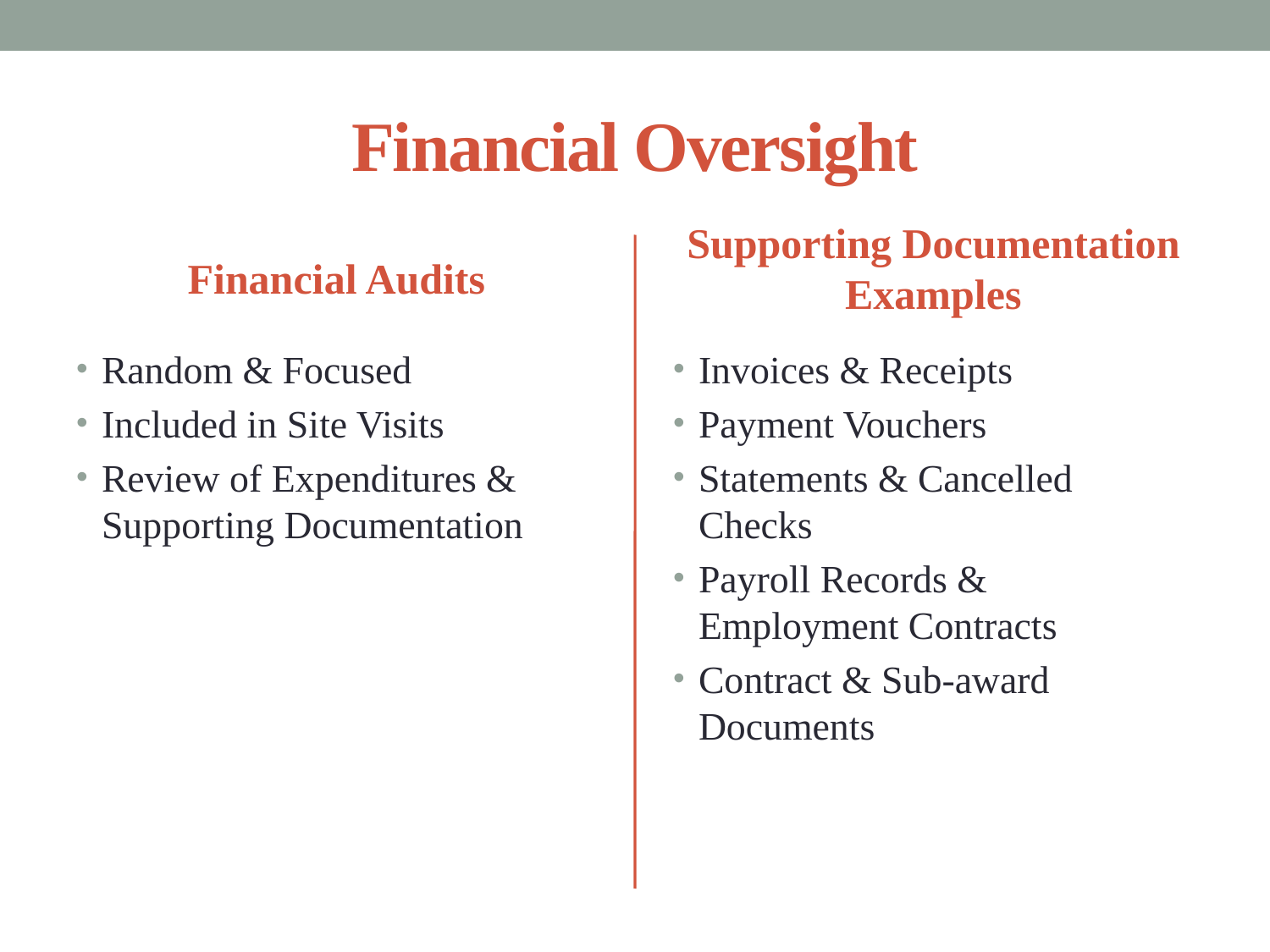

# Financial Oversight
Supporting Documentation Examples
Financial Audits
Random & Focused
Included in Site Visits
Review of Expenditures & Supporting Documentation

Invoices & Receipts
Payment Vouchers
Statements & Cancelled Checks
Payroll Records & Employment Contracts
Contract & Sub-award Documents